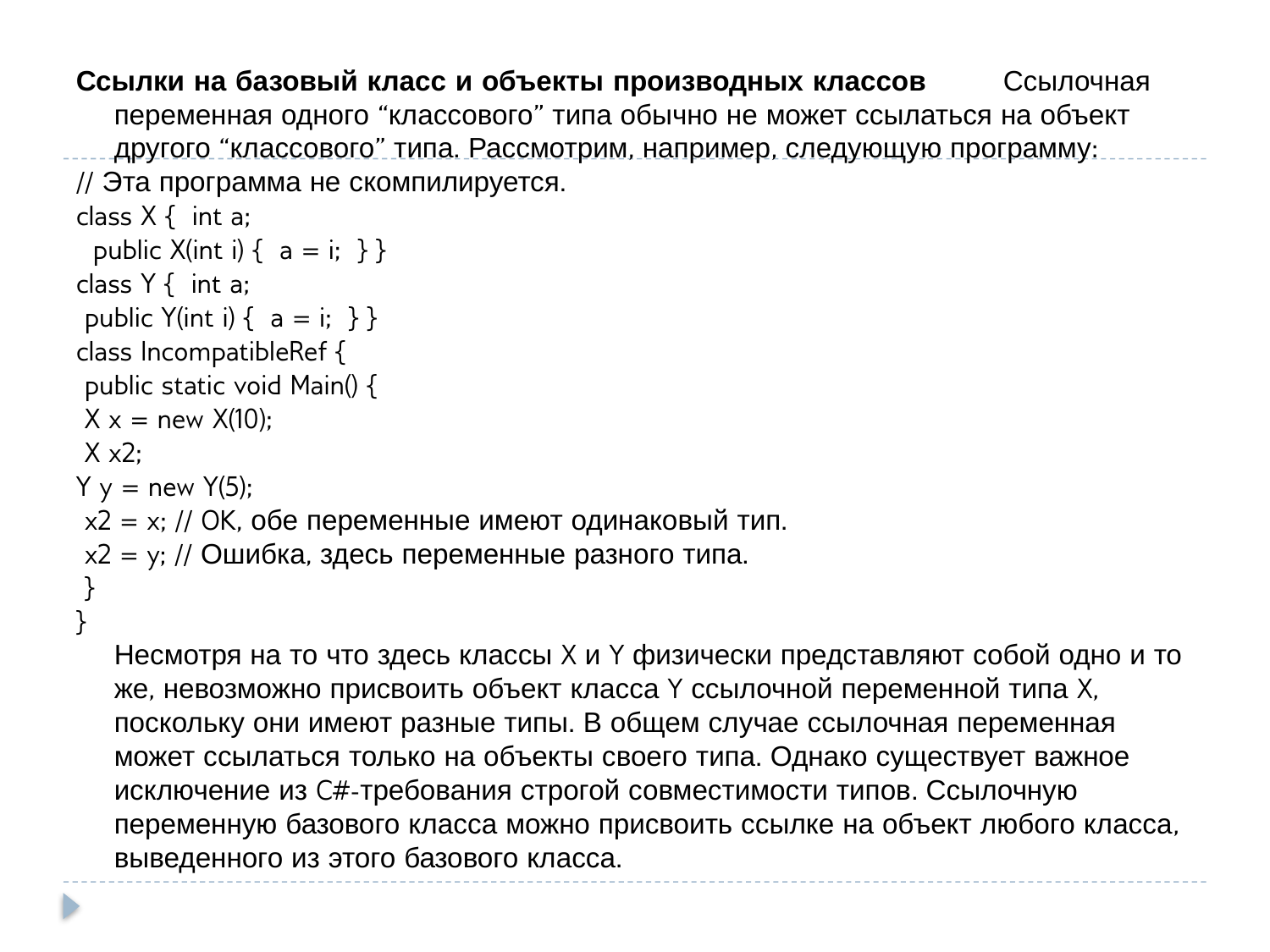

Ссылки на базовый класс и объекты производных классов 	Ссылочная переменная одного “классового” типа обычно не может ссылаться на объект другого “классового” типа. Рассмотрим, например, следующую программу:
// Эта программа не скомпилируется.
class X {  int a;
  public X(int i) {  a = i;  } }
class Y {  int a;
 public Y(int i) {  a = i;  } }
class IncompatibleRef {
 public static void Main() {
 X x = new X(10);
 X x2;
Y y = new Y(5);
 x2 = x; // OK, обе переменные имеют одинаковый тип.
 x2 = y; // Ошибка, здесь переменные разного типа.
 }
}
	Несмотря на то что здесь классы X и Y физически представляют собой одно и то же, невозможно присвоить объект класса Y ссылочной переменной типа X, поскольку они имеют разные типы. В общем случае ссылочная переменная может ссылаться только на объекты своего типа. Однако существует важное исключение из C#-требования строгой совместимости типов. Ссылочную переменную базового класса можно присвоить ссылке на объект любого класса, выведенного из этого базового класса.